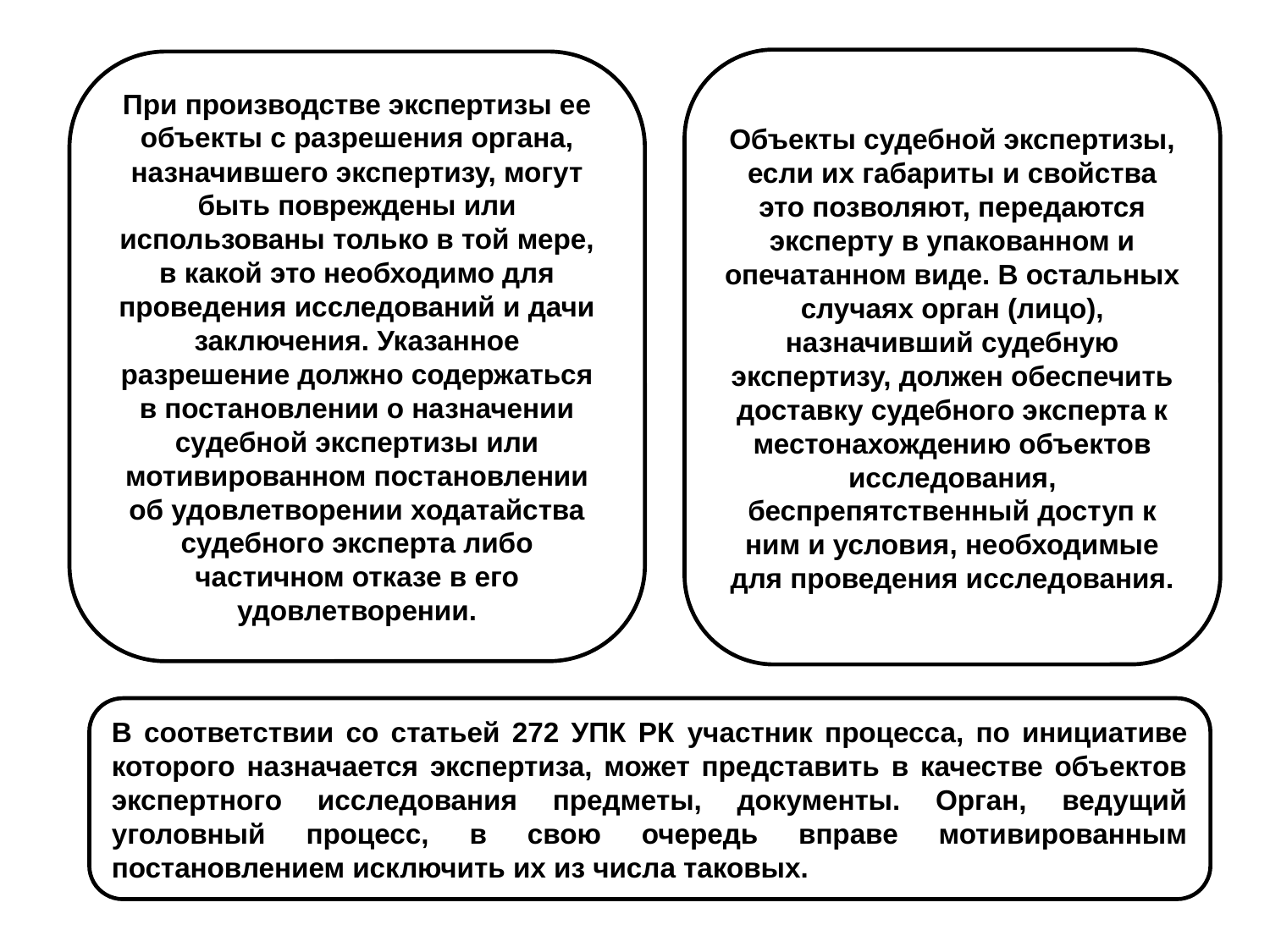

При производстве экспертизы ее объекты с разрешения органа, назначившего экспертизу, могут быть повреждены или использованы только в той мере, в какой это необходимо для проведения исследований и дачи заключения. Указанное разрешение должно содержаться в постановлении о назначении судебной экспертизы или мотивированном постановлении об удовлетворении ходатайства судебного эксперта либо частичном отказе в его удовлетворении.

Объекты судебной экспертизы, если их габариты и свойства это позволяют, передаются эксперту в упакованном и опечатанном виде. В остальных случаях орган (лицо), назначивший судебную экспертизу, должен обеспечить доставку судебного эксперта к местонахождению объектов исследования, беспрепятственный доступ к ним и условия, необходимые для проведения исследования.
В соответствии со статьей 272 УПК РК участник процесса, по инициативе которого назначается экспертиза, может представить в качестве объектов экспертного исследования предметы, документы. Орган, ведущий уголовный процесс, в свою очередь вправе мотивированным постановлением исключить их из числа таковых.